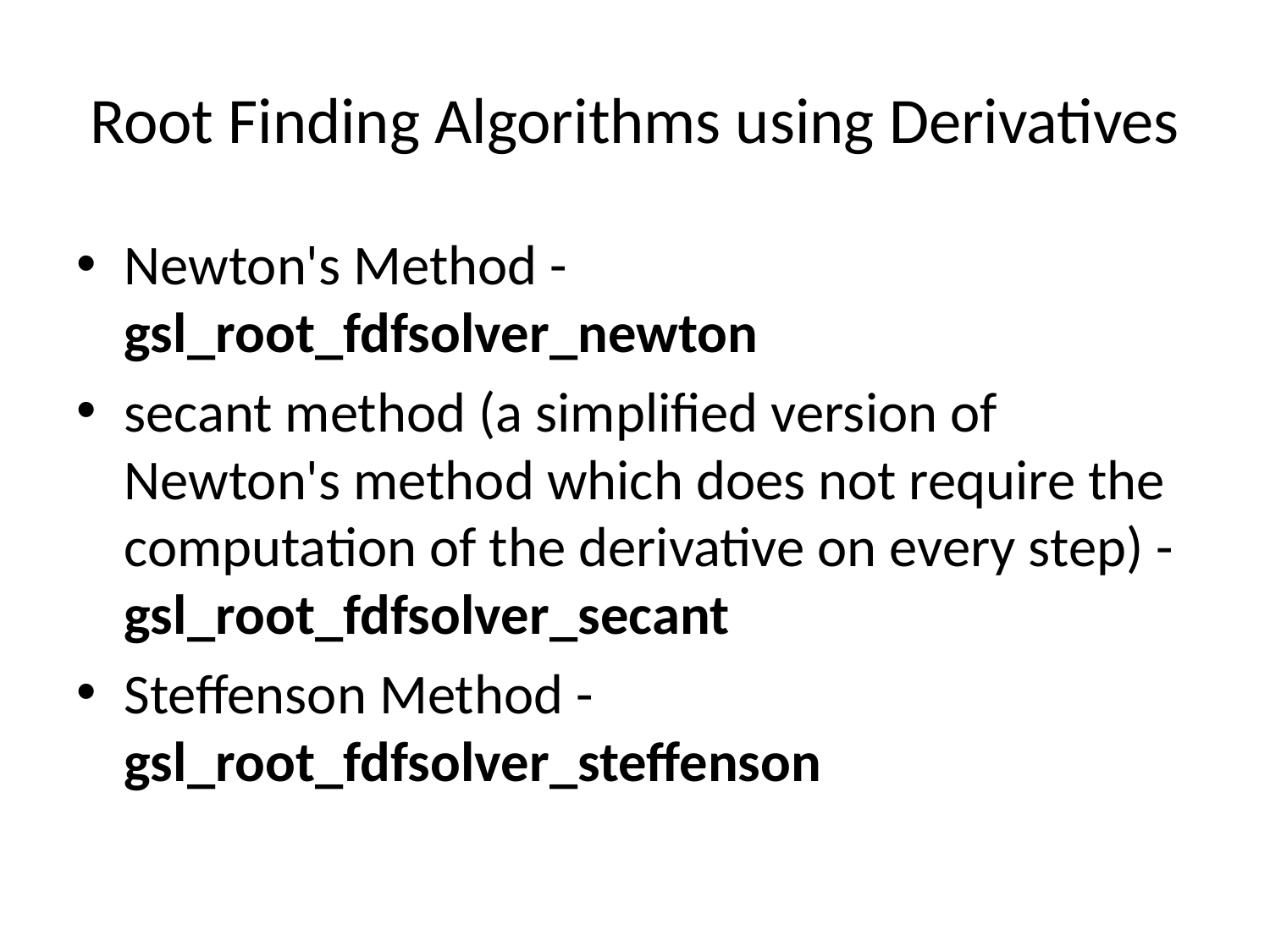

# Root Finding Algorithms using Derivatives
Newton's Method - gsl_root_fdfsolver_newton
secant method (a simplified version of Newton's method which does not require the computation of the derivative on every step) - gsl_root_fdfsolver_secant
Steffenson Method - gsl_root_fdfsolver_steffenson